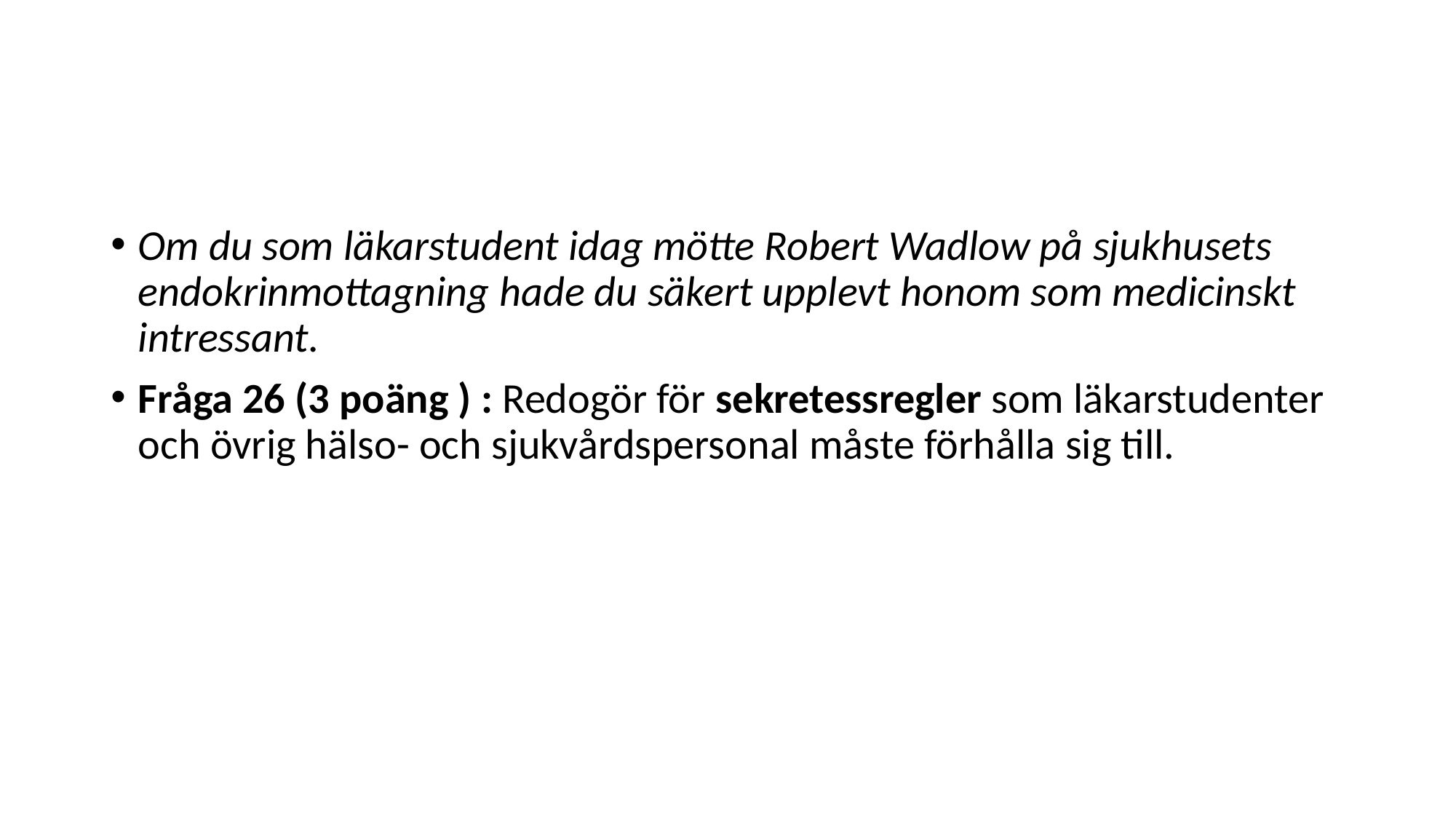

#
Om du som läkarstudent idag mötte Robert Wadlow på sjukhusets endokrinmottagning hade du säkert upplevt honom som medicinskt intressant.
Fråga 26 (3 poäng ) : Redogör för sekretessregler som läkarstudenter och övrig hälso- och sjukvårdspersonal måste förhålla sig till.